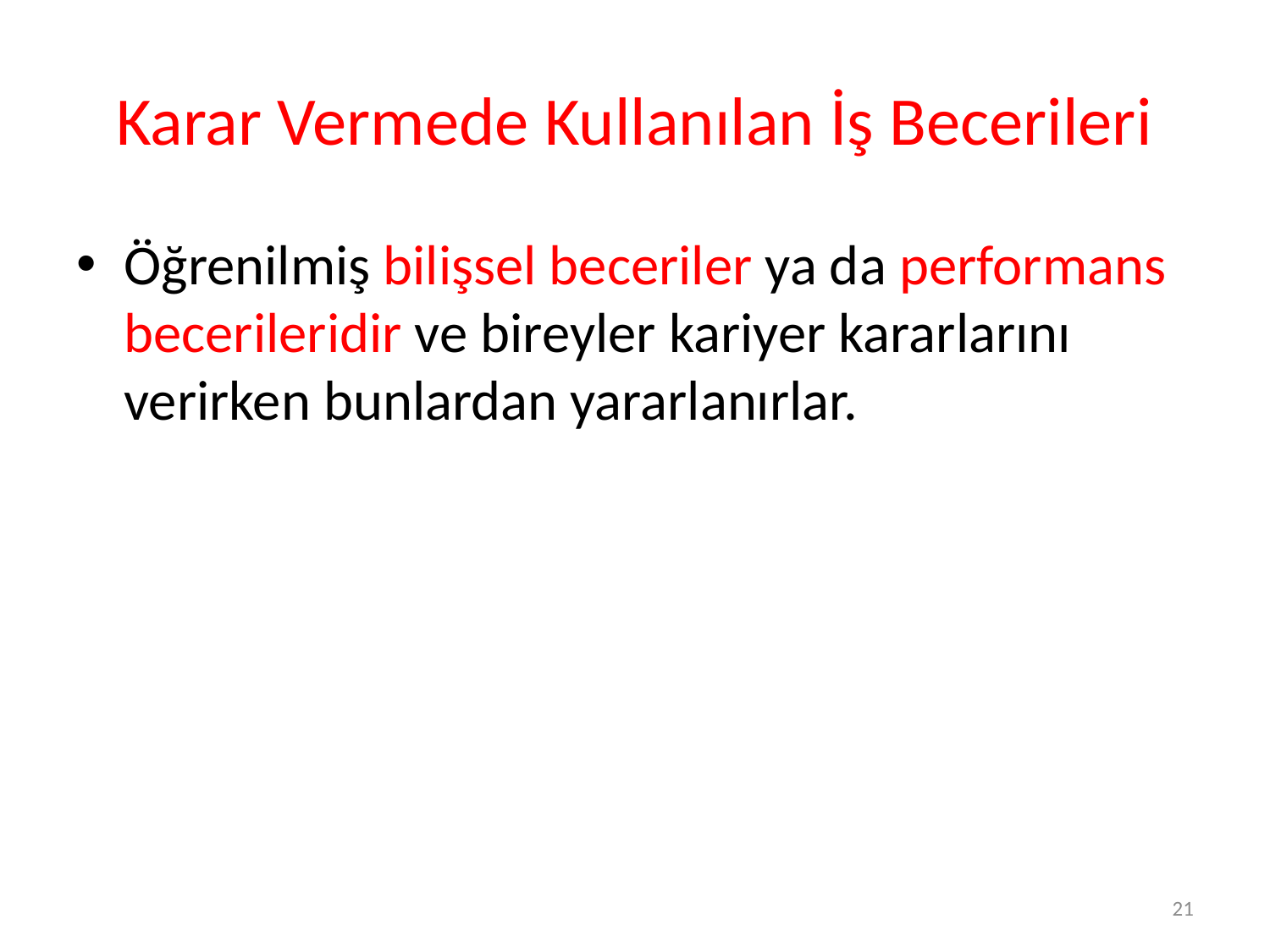

# Karar Vermede Kullanılan İş Becerileri
Öğrenilmiş bilişsel beceriler ya da performans becerileridir ve bireyler kariyer kararlarını verirken bunlardan yararlanırlar.
21